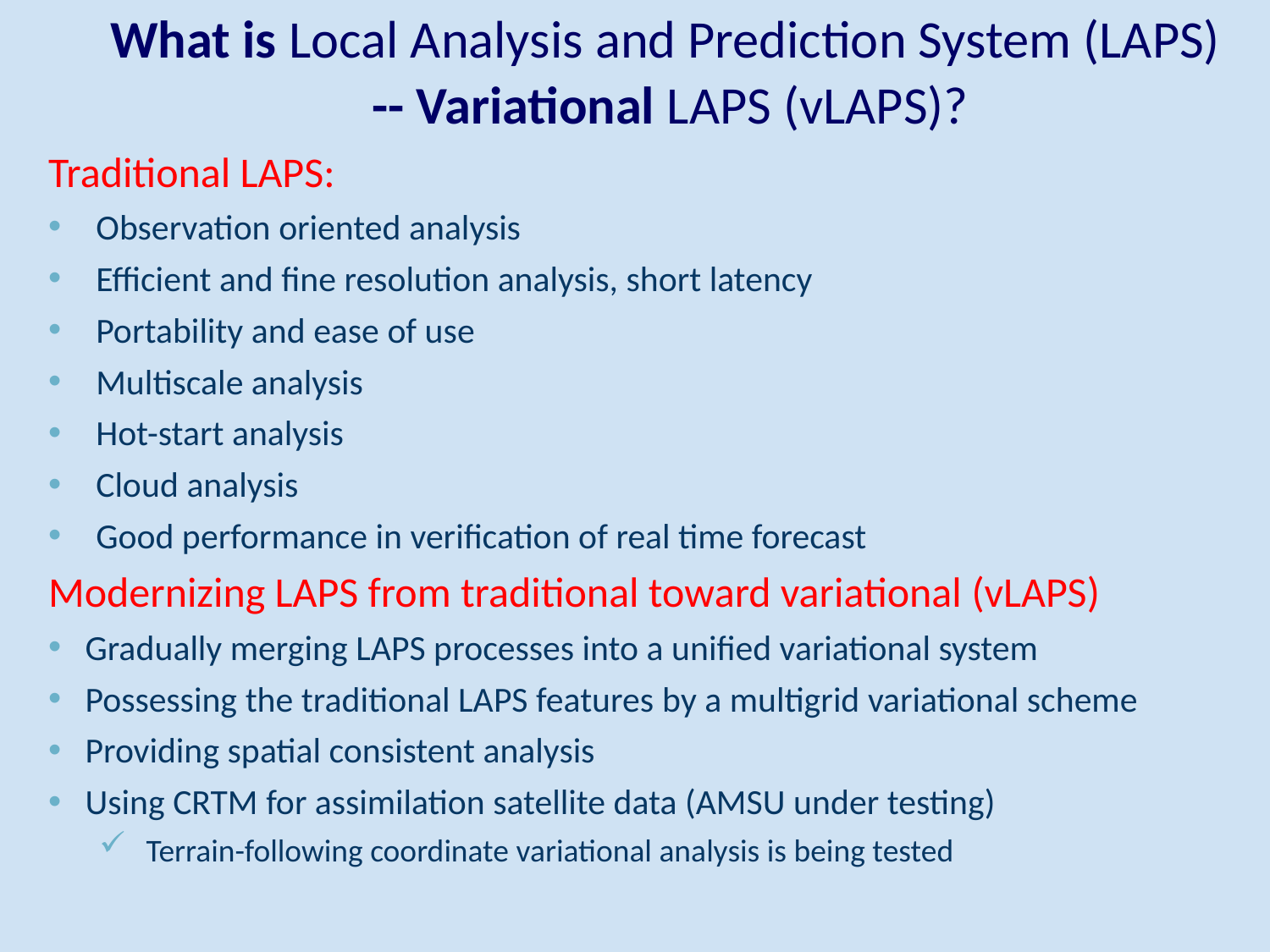

# What is Local Analysis and Prediction System (LAPS)
 -- Variational LAPS (vLAPS)?
Traditional LAPS:
Observation oriented analysis
Efficient and fine resolution analysis, short latency
Portability and ease of use
Multiscale analysis
Hot-start analysis
Cloud analysis
Good performance in verification of real time forecast
Modernizing LAPS from traditional toward variational (vLAPS)
   Gradually merging LAPS processes into a unified variational system
   Possessing the traditional LAPS features by a multigrid variational scheme
   Providing spatial consistent analysis
   Using CRTM for assimilation satellite data (AMSU under testing)
 Terrain-following coordinate variational analysis is being tested